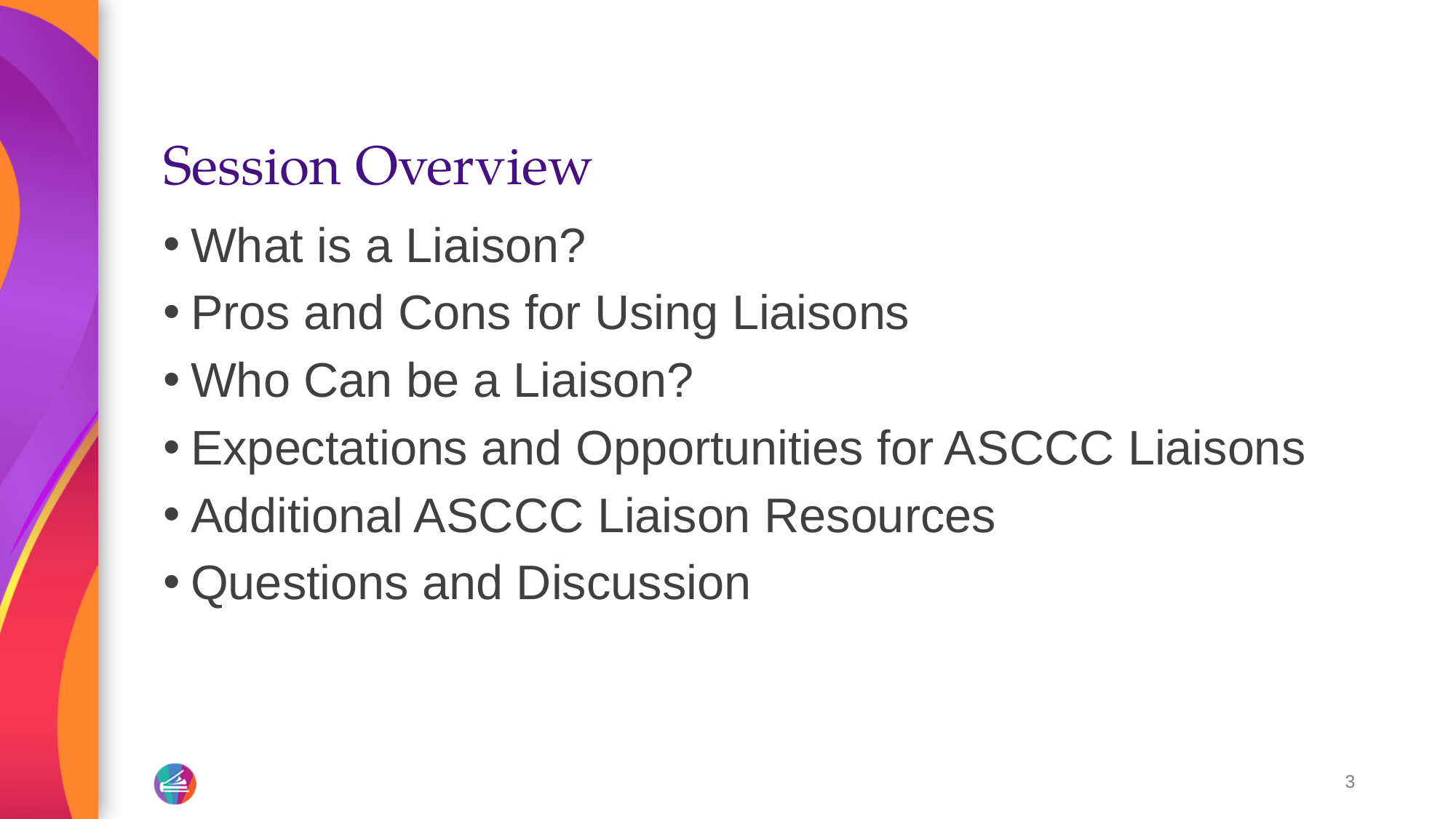

# Session Overview
What is a Liaison?
Pros and Cons for Using Liaisons
Who Can be a Liaison?
Expectations and Opportunities for ASCCC Liaisons
Additional ASCCC Liaison Resources
Questions and Discussion
3